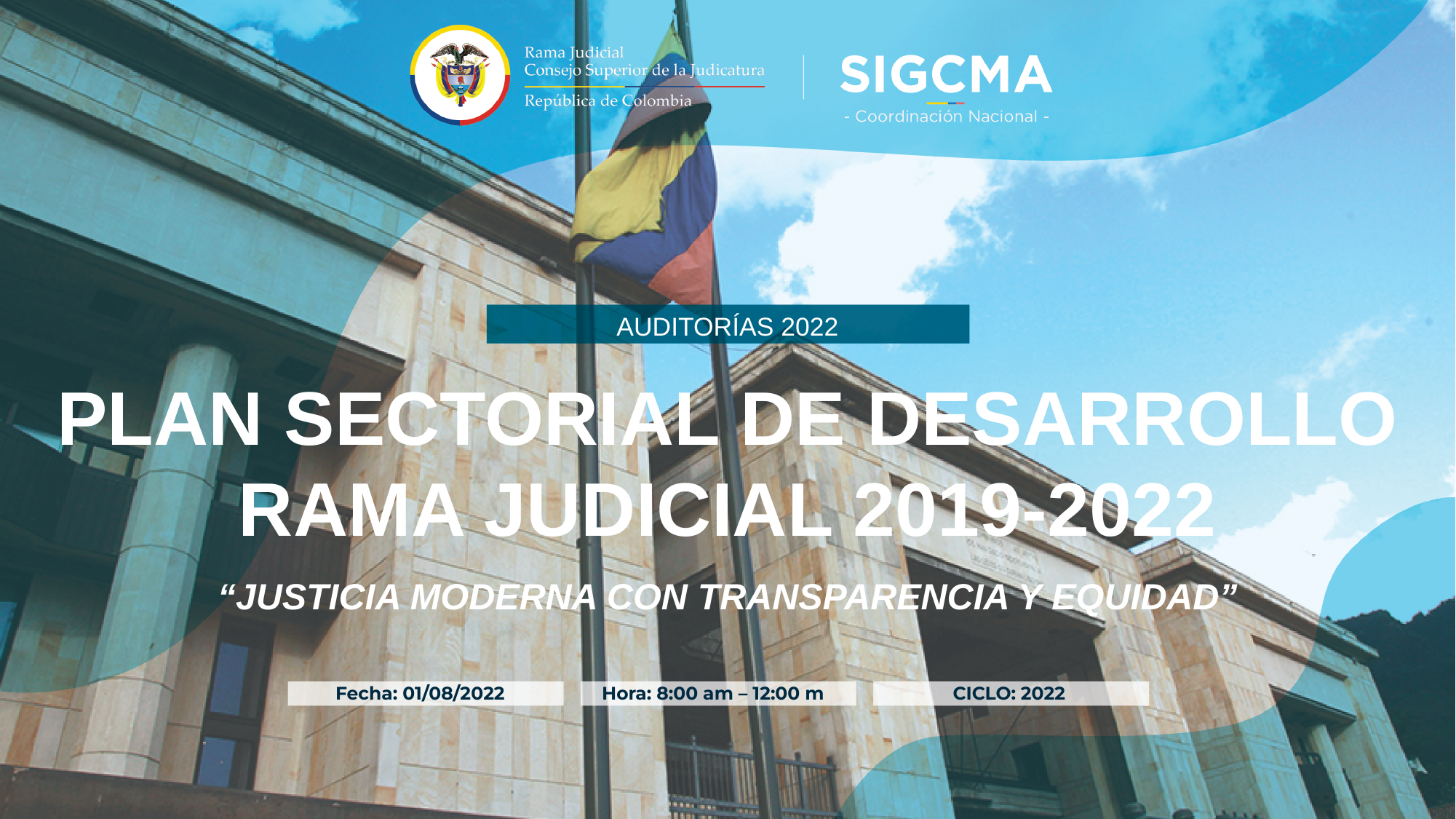

AUDITORÍAS 2022
PLAN SECTORIAL DE DESARROLLO RAMA JUDICIAL 2019-2022

“JUSTICIA MODERNA CON TRANSPARENCIA Y EQUIDAD”
Hora: 8:00 am – 12:00 m
CICLO: 2022
Fecha: 01/08/2022